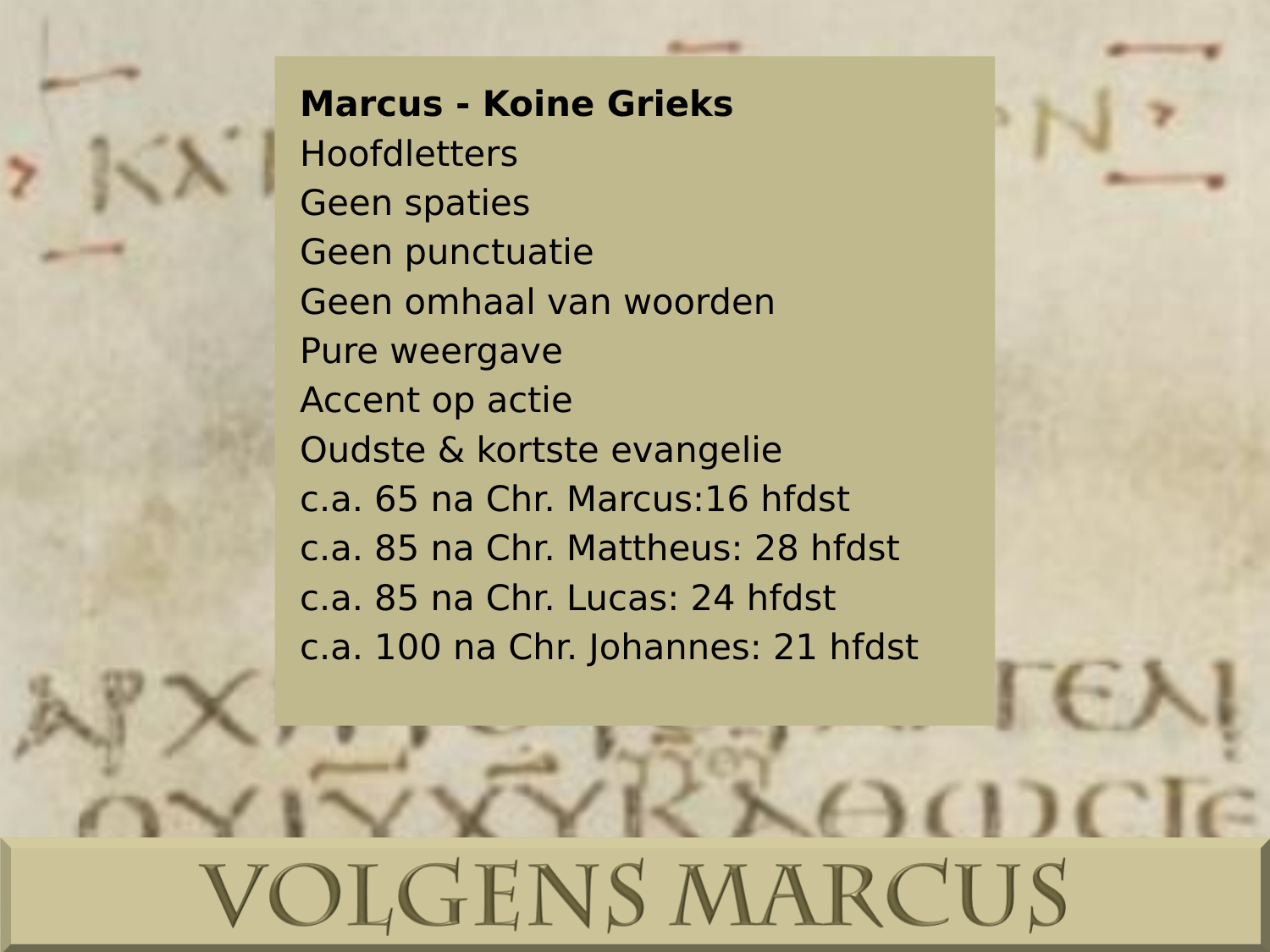

Marcus - Koine Grieks
Hoofdletters
Geen spaties
Geen punctuatie
Geen omhaal van woorden
Pure weergave
Accent op actie
Oudste & kortste evangelie
c.a. 65 na Chr. Marcus:16 hfdst
c.a. 85 na Chr. Mattheus: 28 hfdst
c.a. 85 na Chr. Lucas: 24 hfdst
c.a. 100 na Chr. Johannes: 21 hfdst